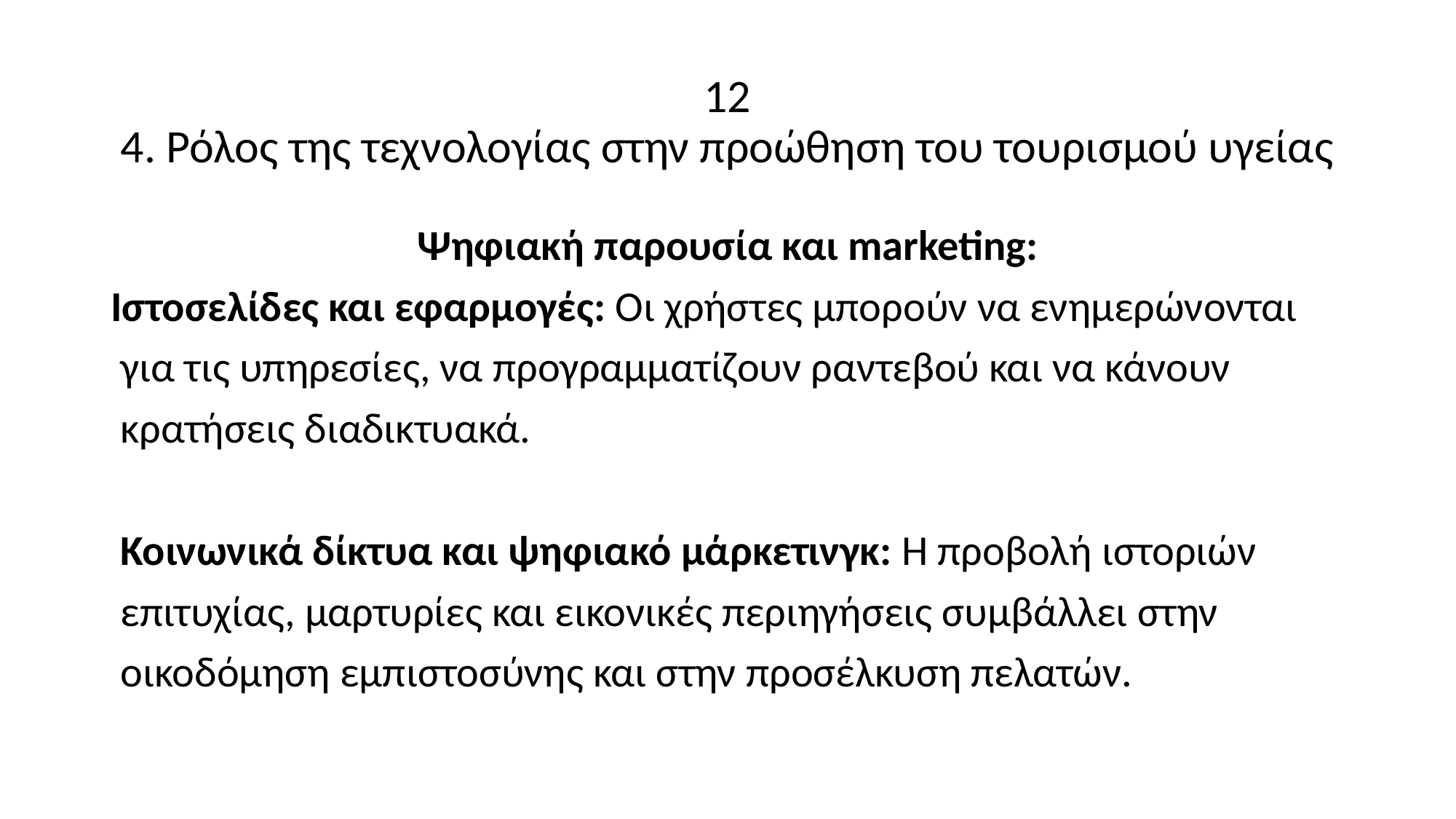

# 12 4. Ρόλος της τεχνολογίας στην προώθηση του τουρισμού υγείας
Ψηφιακή παρουσία και marketing:
Ιστοσελίδες και εφαρμογές: Οι χρήστες μπορούν να ενημερώνονται
 για τις υπηρεσίες, να προγραμματίζουν ραντεβού και να κάνουν
 κρατήσεις διαδικτυακά.

 Κοινωνικά δίκτυα και ψηφιακό μάρκετινγκ: Η προβολή ιστοριών
 επιτυχίας, μαρτυρίες και εικονικές περιηγήσεις συμβάλλει στην
 οικοδόμηση εμπιστοσύνης και στην προσέλκυση πελατών.